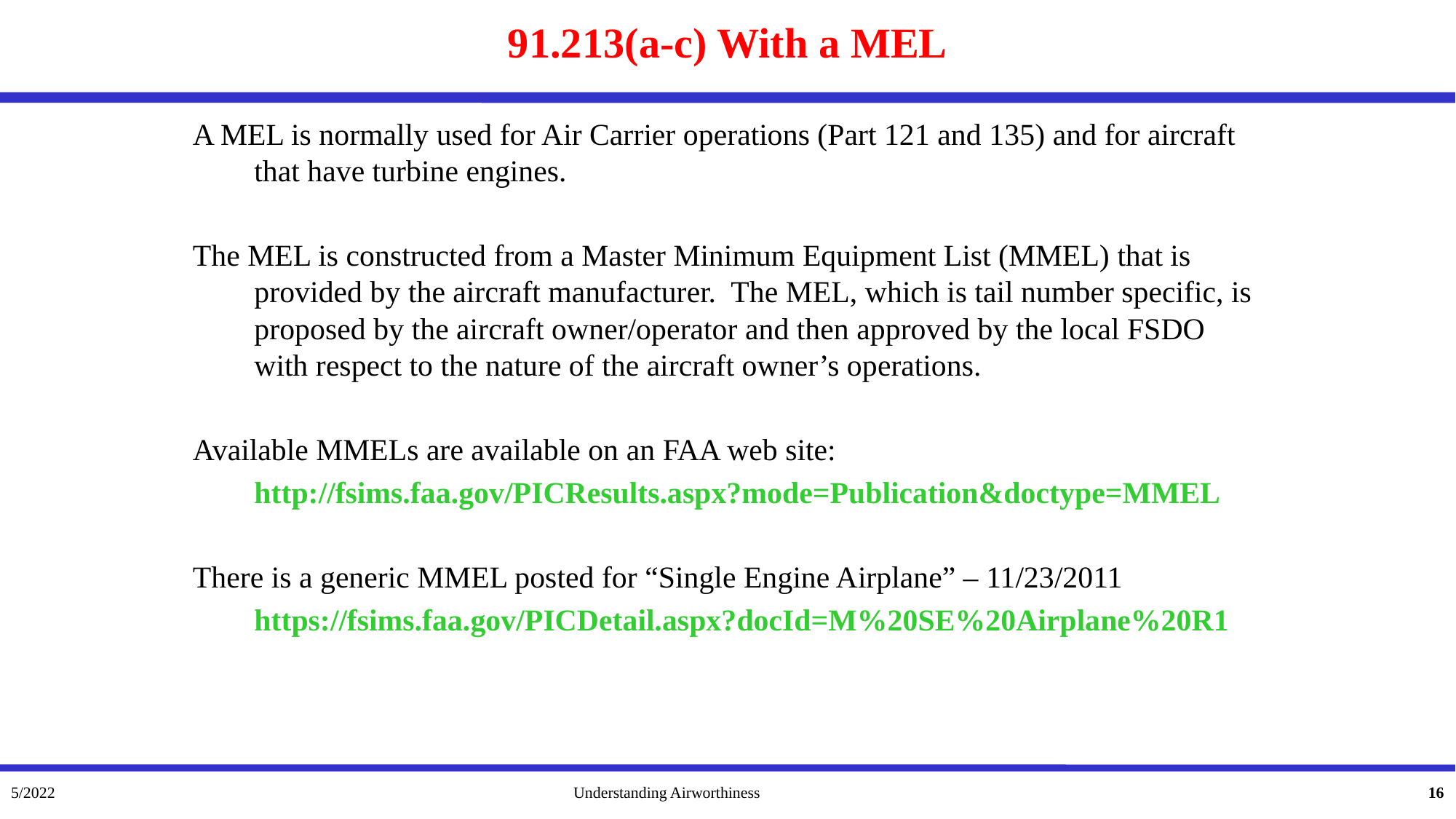

# 91.213(a-c) With a MEL
A MEL is normally used for Air Carrier operations (Part 121 and 135) and for aircraft that have turbine engines.

The MEL is constructed from a Master Minimum Equipment List (MMEL) that is provided by the aircraft manufacturer.  The MEL, which is tail number specific, is proposed by the aircraft owner/operator and then approved by the local FSDO with respect to the nature of the aircraft owner’s operations.

Available MMELs are available on an FAA web site:
	http://fsims.faa.gov/PICResults.aspx?mode=Publication&doctype=MMEL

There is a generic MMEL posted for “Single Engine Airplane” – 11/23/2011
	https://fsims.faa.gov/PICDetail.aspx?docId=M%20SE%20Airplane%20R1
5/2022
Understanding Airworthiness
16